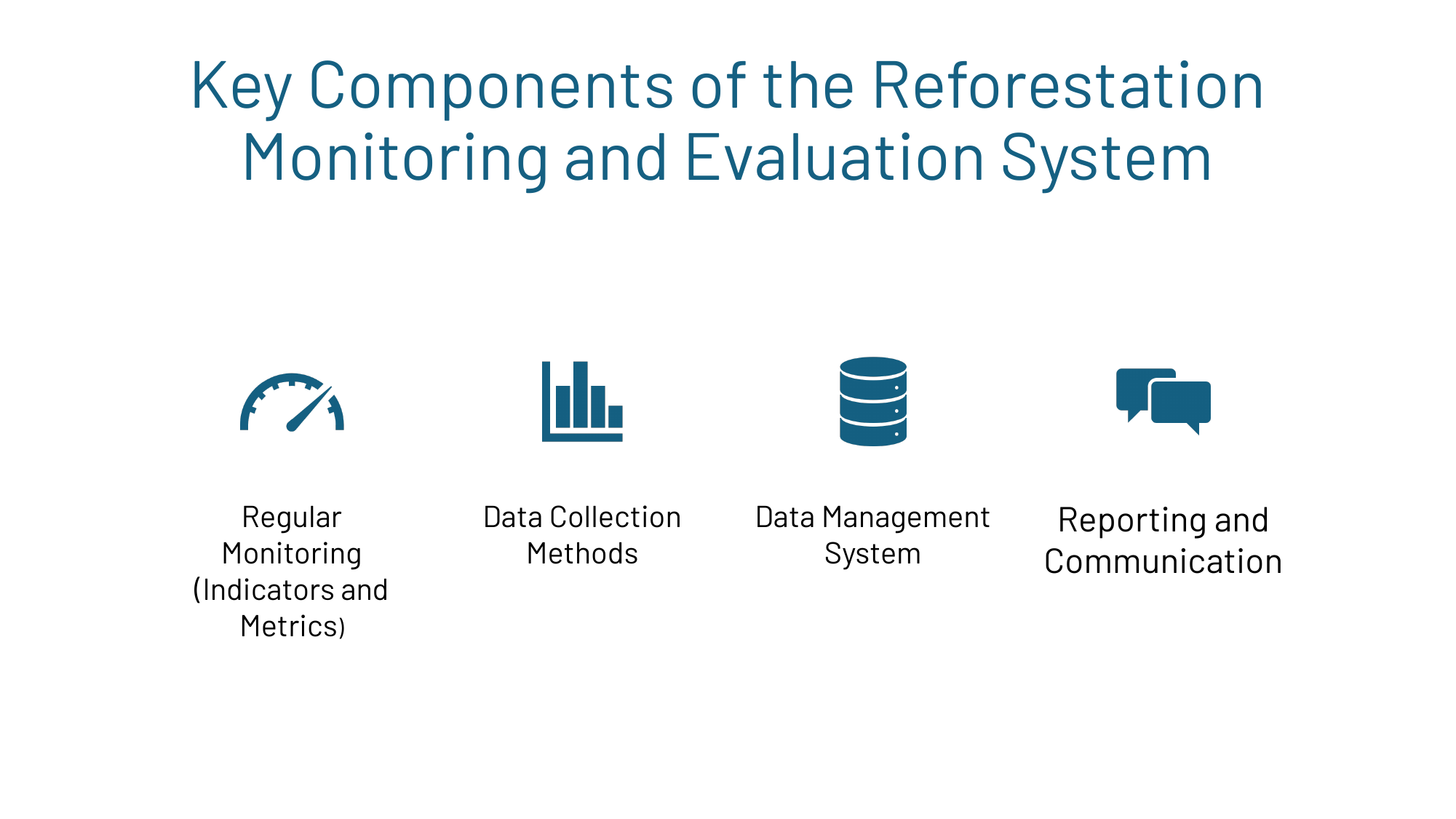

# Key Components of the Reforestation Monitoring and Evaluation System
Regular Monitoring (Indicators and Metrics)
Data Collection Methods
Data Management System
Reporting and Communication